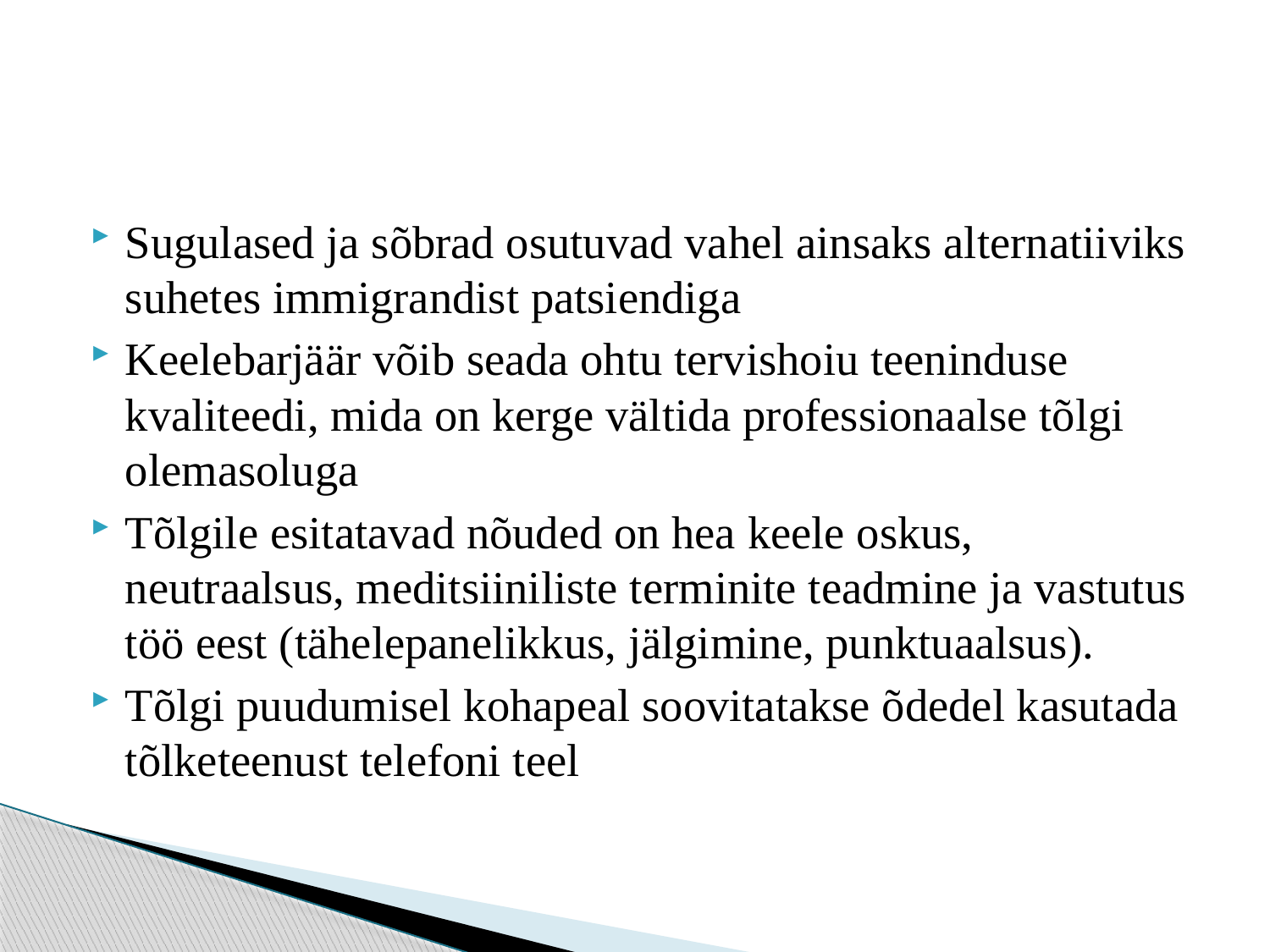

#
Sugulased ja sõbrad osutuvad vahel ainsaks alternatiiviks suhetes immigrandist patsiendiga
Keelebarjäär võib seada ohtu tervishoiu teeninduse kvaliteedi, mida on kerge vältida professionaalse tõlgi olemasoluga
Tõlgile esitatavad nõuded on hea keele oskus, neutraalsus, meditsiiniliste terminite teadmine ja vastutus töö eest (tähelepanelikkus, jälgimine, punktuaalsus).
Tõlgi puudumisel kohapeal soovitatakse õdedel kasutada tõlketeenust telefoni teel